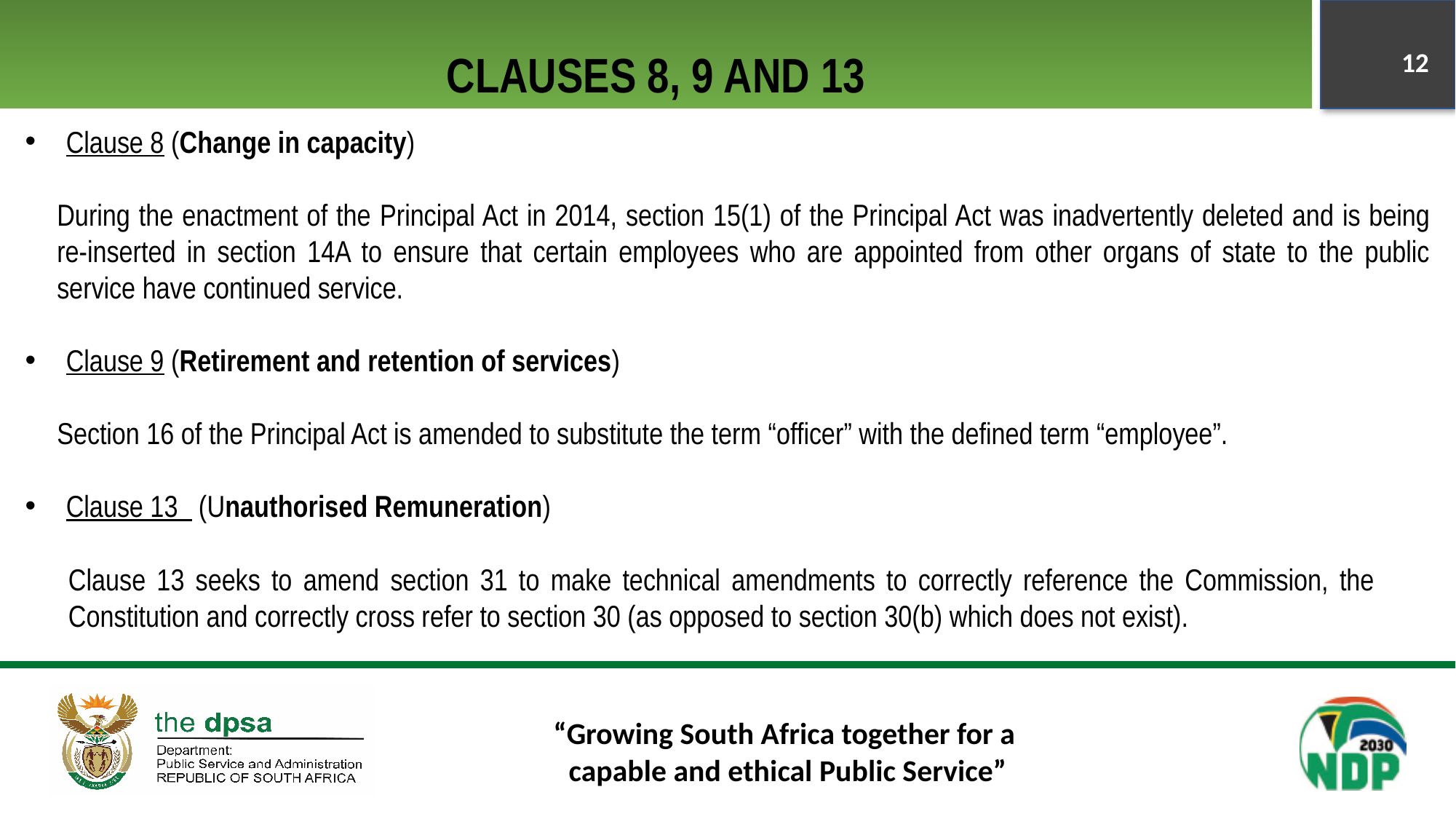

# CLAUSES 8, 9 AND 13
12
Clause 8 (Change in capacity)

During the enactment of the Principal Act in 2014, section 15(1) of the Principal Act was inadvertently deleted and is being re-inserted in section 14A to ensure that certain employees who are appointed from other organs of state to the public service have continued service.

Clause 9 (Retirement and retention of services)

Section 16 of the Principal Act is amended to substitute the term “officer” with the defined term “employee”.

Clause 13   (Unauthorised Remuneration)

Clause 13 seeks to amend section 31 to make technical amendments to correctly reference the Commission, the      Constitution and correctly cross refer to section 30 (as opposed to section 30(b) which does not exist).